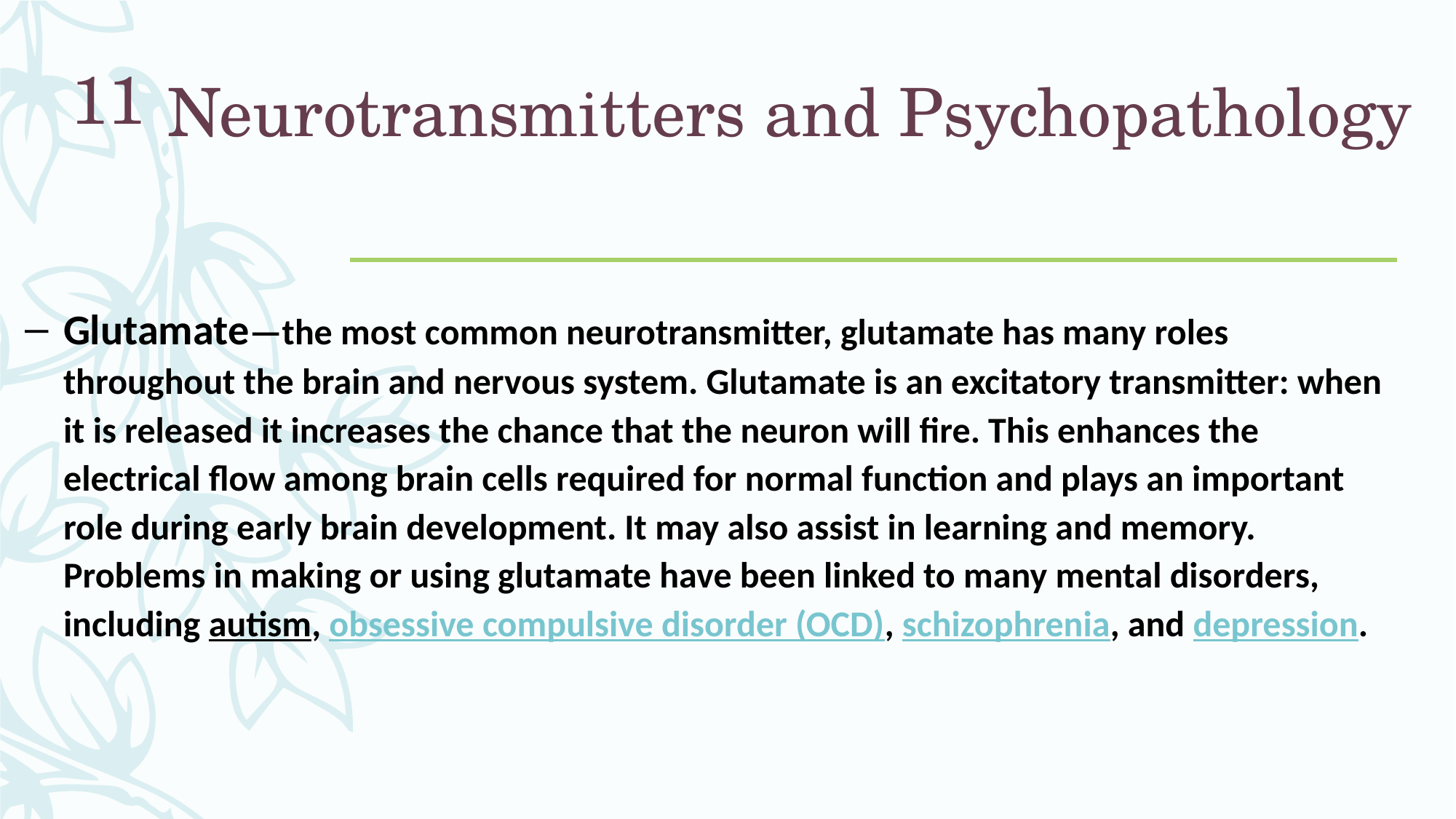

# Neurotransmitters and Psychopathology
11
Glutamate—the most common neurotransmitter, glutamate has many roles throughout the brain and nervous system. Glutamate is an excitatory transmitter: when it is released it increases the chance that the neuron will fire. This enhances the electrical flow among brain cells required for normal function and plays an important role during early brain development. It may also assist in learning and memory. Problems in making or using glutamate have been linked to many mental disorders, including autism, obsessive compulsive disorder (OCD), schizophrenia, and depression.